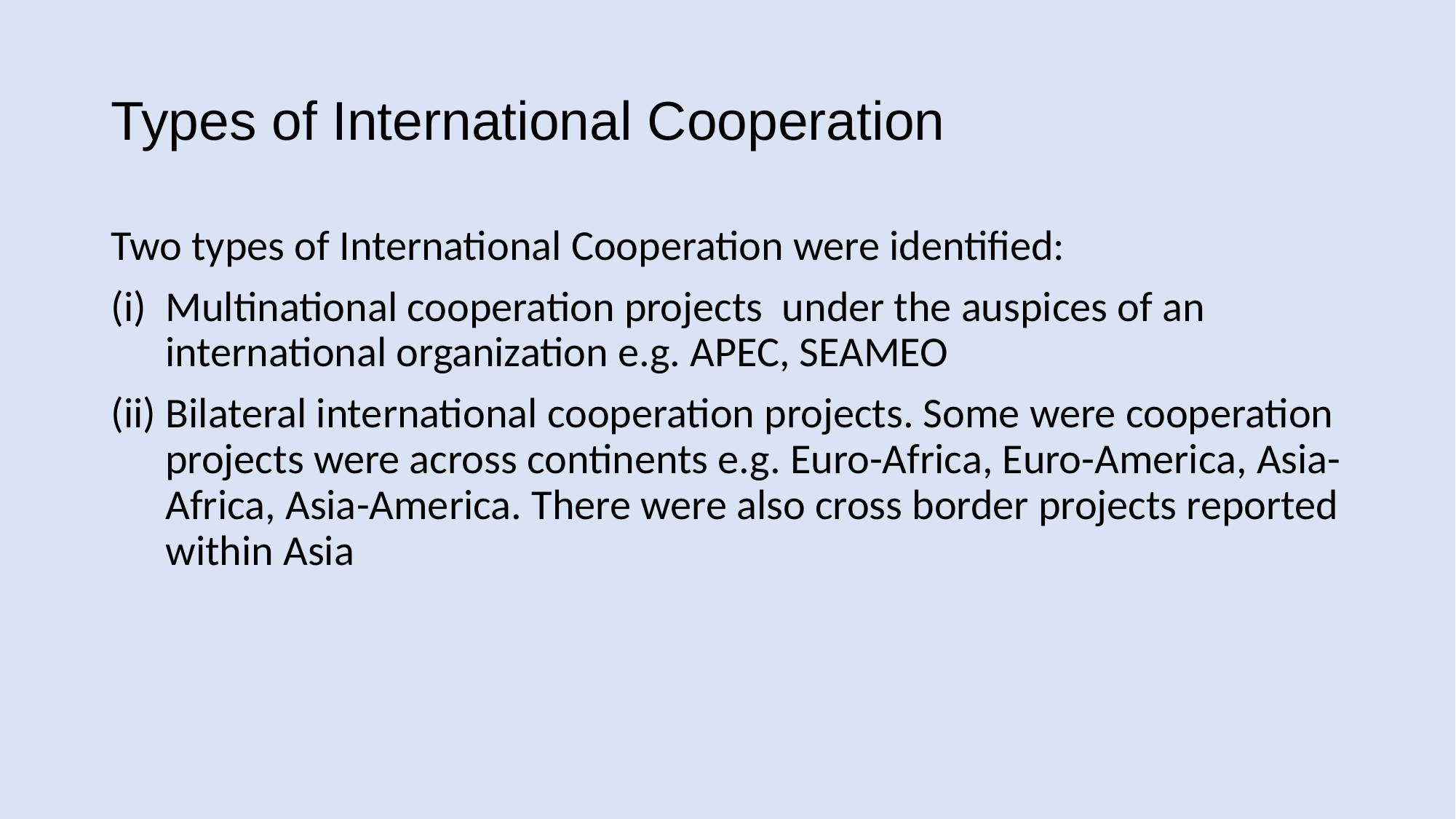

# Types of International Cooperation
Two types of International Cooperation were identified:
(i)  Multinational cooperation projects  under the auspices of an international organization e.g. APEC, SEAMEO
(ii) Bilateral international cooperation projects. Some were cooperation projects were across continents e.g. Euro-Africa, Euro-America, Asia-Africa, Asia-America. There were also cross border projects reported within Asia